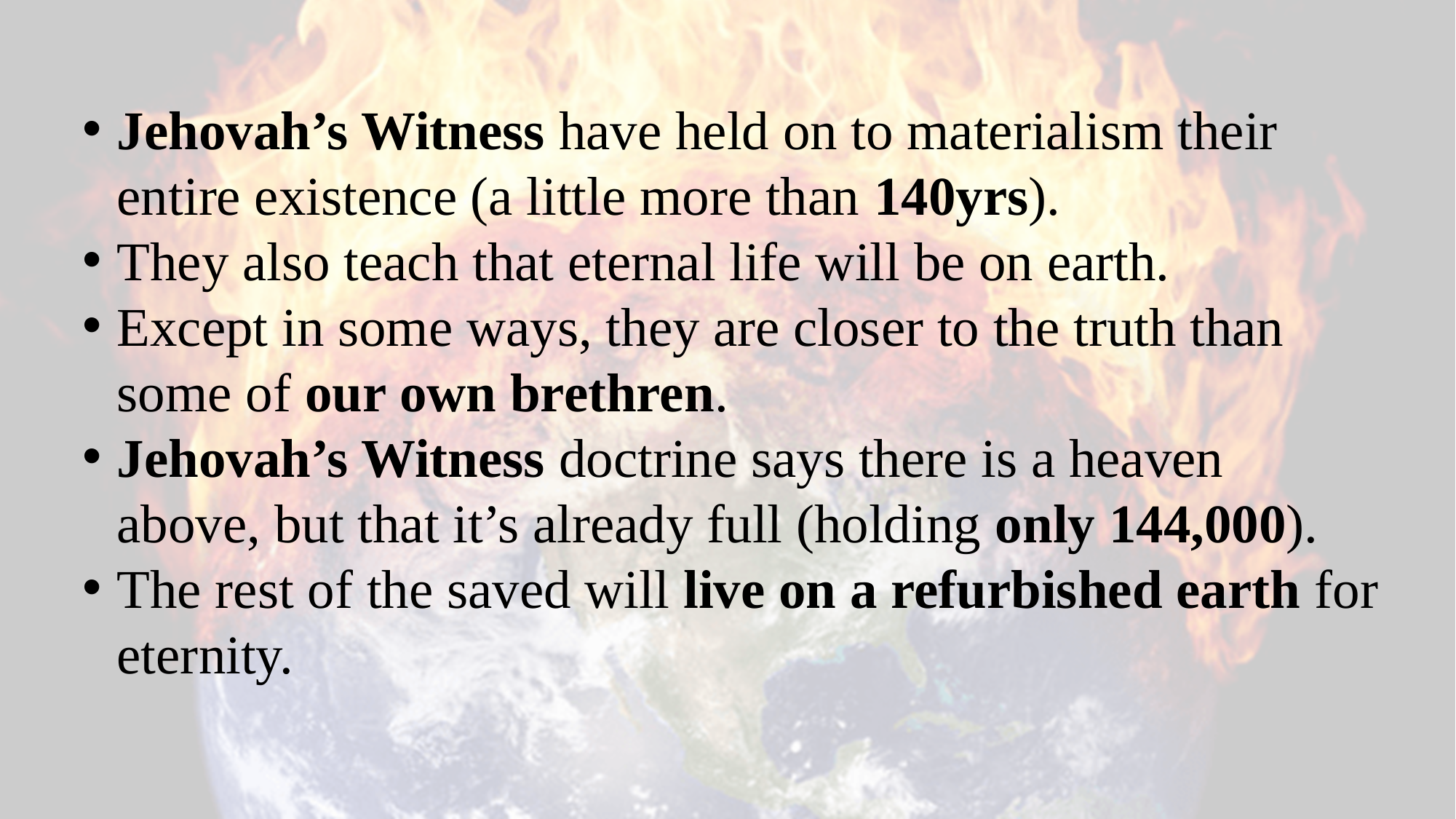

Jehovah’s Witness have held on to materialism their entire existence (a little more than 140yrs).
They also teach that eternal life will be on earth.
Except in some ways, they are closer to the truth than some of our own brethren.
Jehovah’s Witness doctrine says there is a heaven above, but that it’s already full (holding only 144,000).
The rest of the saved will live on a refurbished earth for eternity.